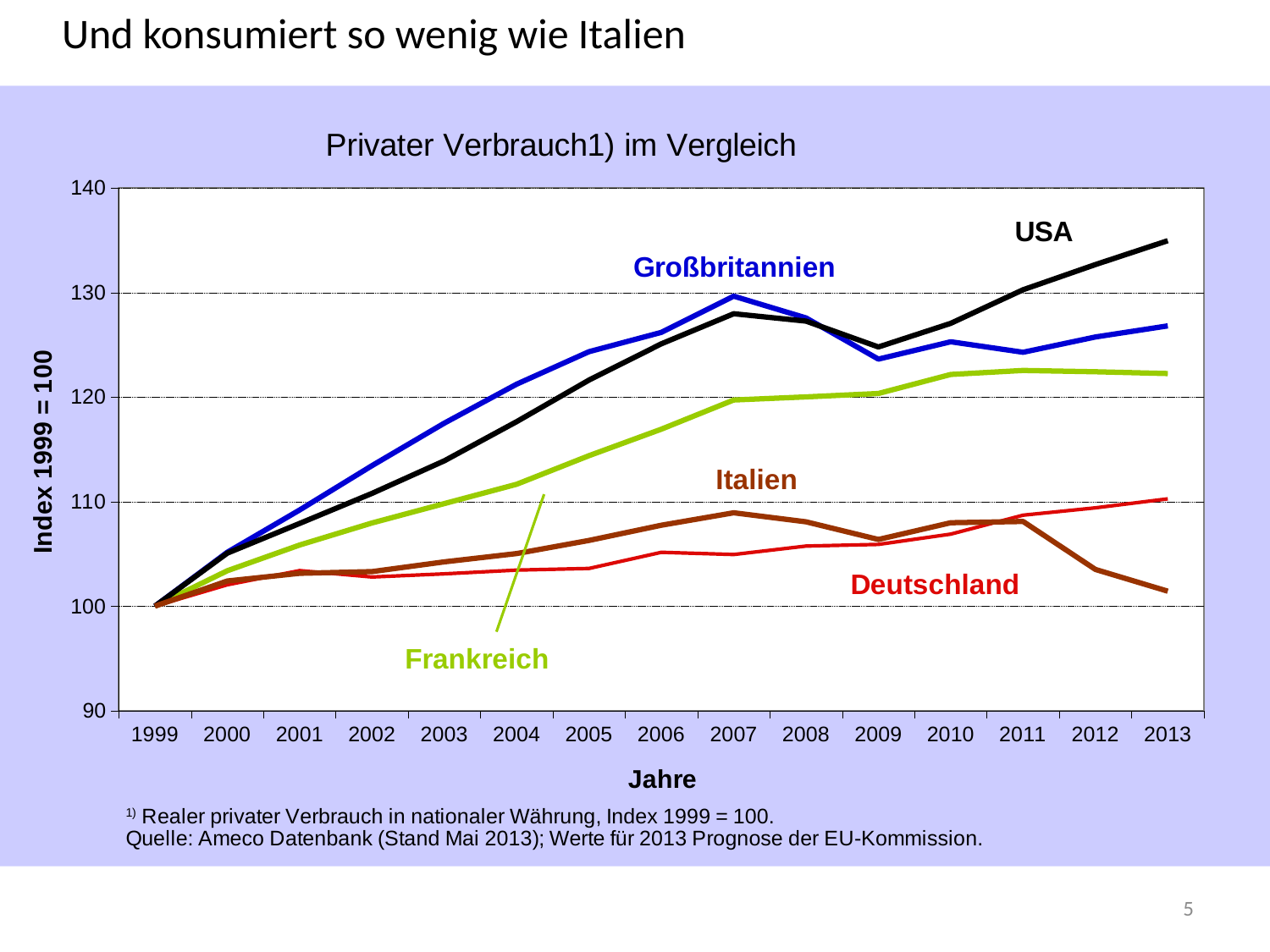

Und konsumiert so wenig wie Italien

### Chart: Privater Verbrauch1) im Vergleich

| Category |  |  |  |  |  |
|---|---|---|---|---|---|
| 1999.0 | 100.0 | 100.0 | 100.0 | 100.0 | 100.0 |
| 2000.0 | 105.1550852375948 | 102.041067081412 | 103.384422039991 | 105.0707416823256 | 102.4069128311887 |
| 2001.0 | 109.2005790206516 | 103.3982641258758 | 105.847234703812 | 107.9128440366973 | 103.1432548828785 |
| 2002.0 | 113.446639022261 | 102.7870062314853 | 107.9546731071669 | 110.7867248811761 | 103.3039288836686 |
| 2003.0 | 117.5133934341082 | 103.0874429348623 | 109.8122846925784 | 113.9120702995468 | 104.2355998669471 |
| 2004.0 | 121.2462873912736 | 103.4501072931604 | 111.6612371751666 | 117.6605504587156 | 105.0294911705781 |
| 2005.0 | 124.3537988095267 | 103.6054782532182 | 114.4038324721037 | 121.6356250690837 | 106.286509765757 |
| 2006.0 | 126.1996633657572 | 105.1491997206493 | 116.9376731820565 | 125.1036255112192 | 107.7430198963687 |
| 2007.0 | 129.6630121754058 | 104.941985593307 | 119.7309359320003 | 127.9830330496297 | 108.9323460272272 |
| 2008.0 | 127.581467071782 | 105.7501523983014 | 120.0248773683816 | 127.2756162263734 | 108.0678409138069 |
| 2009.0 | 123.6406761702948 | 105.9055233583591 | 120.3508808881899 | 124.8010390184592 | 106.378525879046 |
| 2010.0 | 125.2997520050526 | 106.8897508277864 | 122.1738560623081 | 127.0614568365204 | 107.9787085320966 |
| 2011.0 | 124.2955340182253 | 108.702834806583 | 122.5539204673107 | 130.2752293577981 | 108.1000258658185 |
| 2012.0 | 125.7572441591947 | 109.4073945479062 | 122.4291825806935 | 132.686249585498 | 103.5104040647074 |
| 2013.0 | 126.8214338838642 | 110.2673252492872 | 122.2590429117052 | 134.9722283629932 | 101.4300424899041 |
5